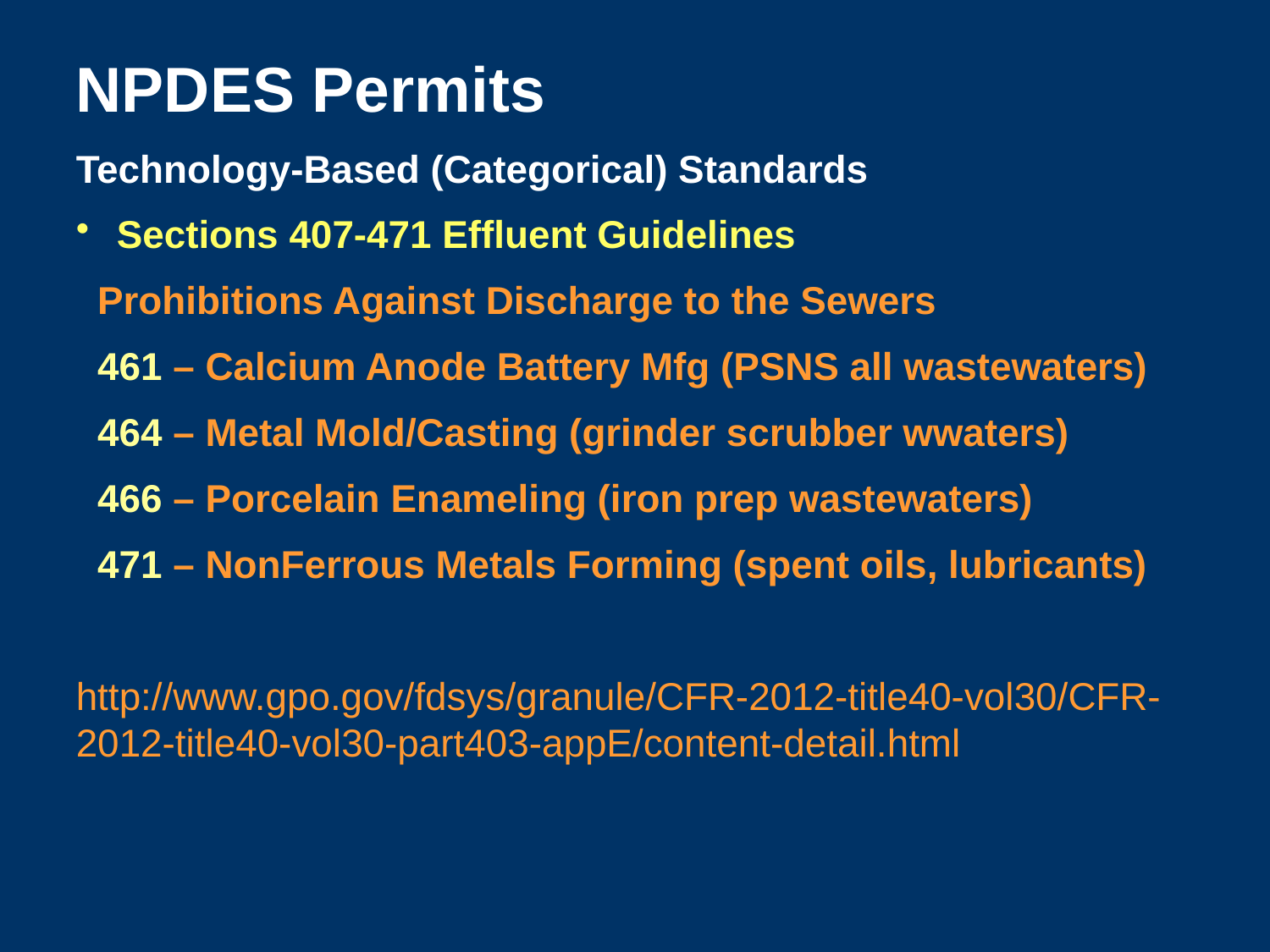

NPDES Permits
Technology-Based (Categorical) Standards
 Sections 407-471 Effluent Guidelines
  Prohibitions Against Discharge to the Sewers
  461 – Calcium Anode Battery Mfg (PSNS all wastewaters)
  464 – Metal Mold/Casting (grinder scrubber wwaters)
  466 – Porcelain Enameling (iron prep wastewaters)
  471 – NonFerrous Metals Forming (spent oils, lubricants)

http://www.gpo.gov/fdsys/granule/CFR-2012-title40-vol30/CFR-2012-title40-vol30-part403-appE/content-detail.html